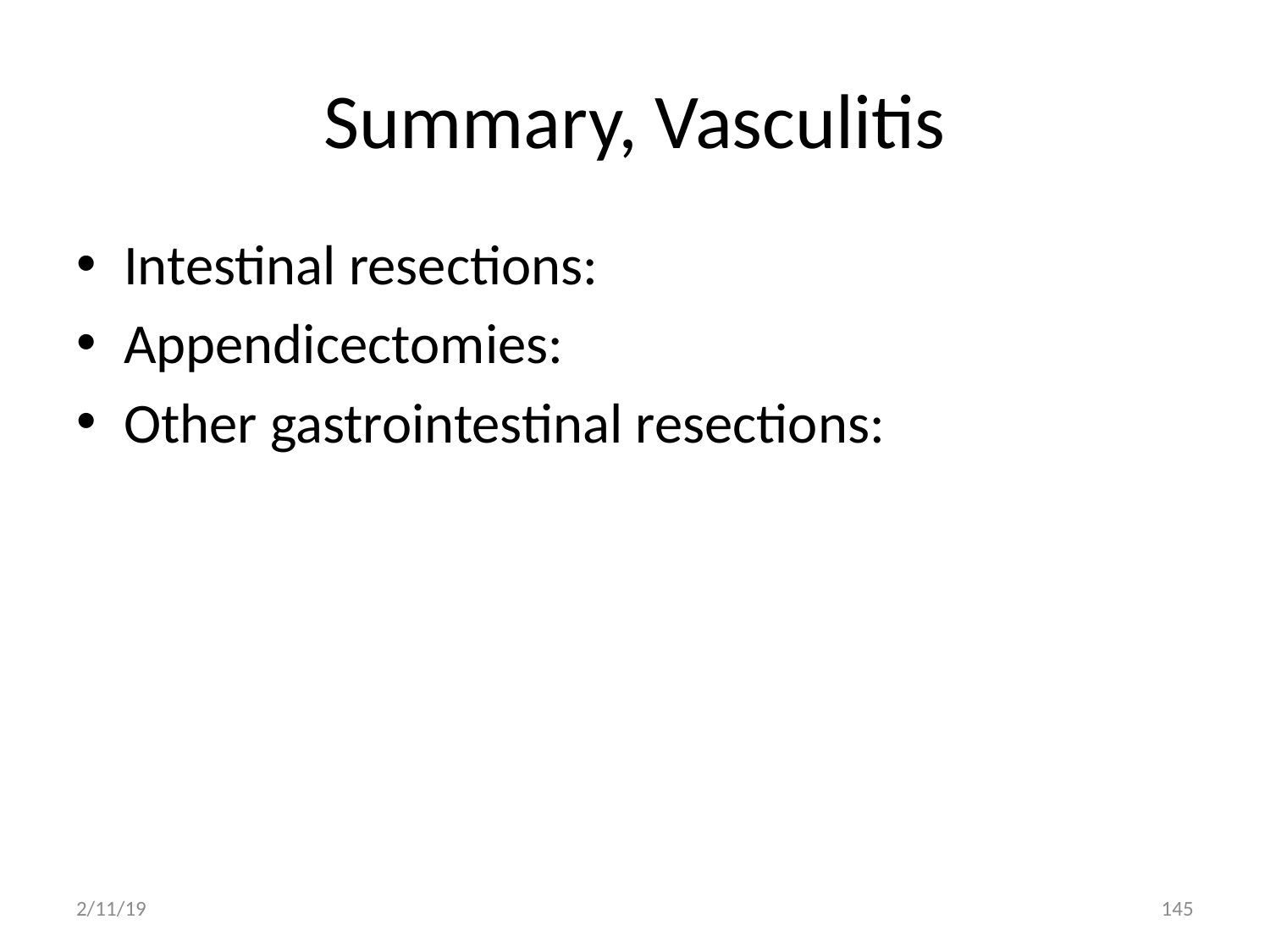

# Summary, Vasculitis
Intestinal resections:
Appendicectomies:
Other gastrointestinal resections:

2/11/19
145